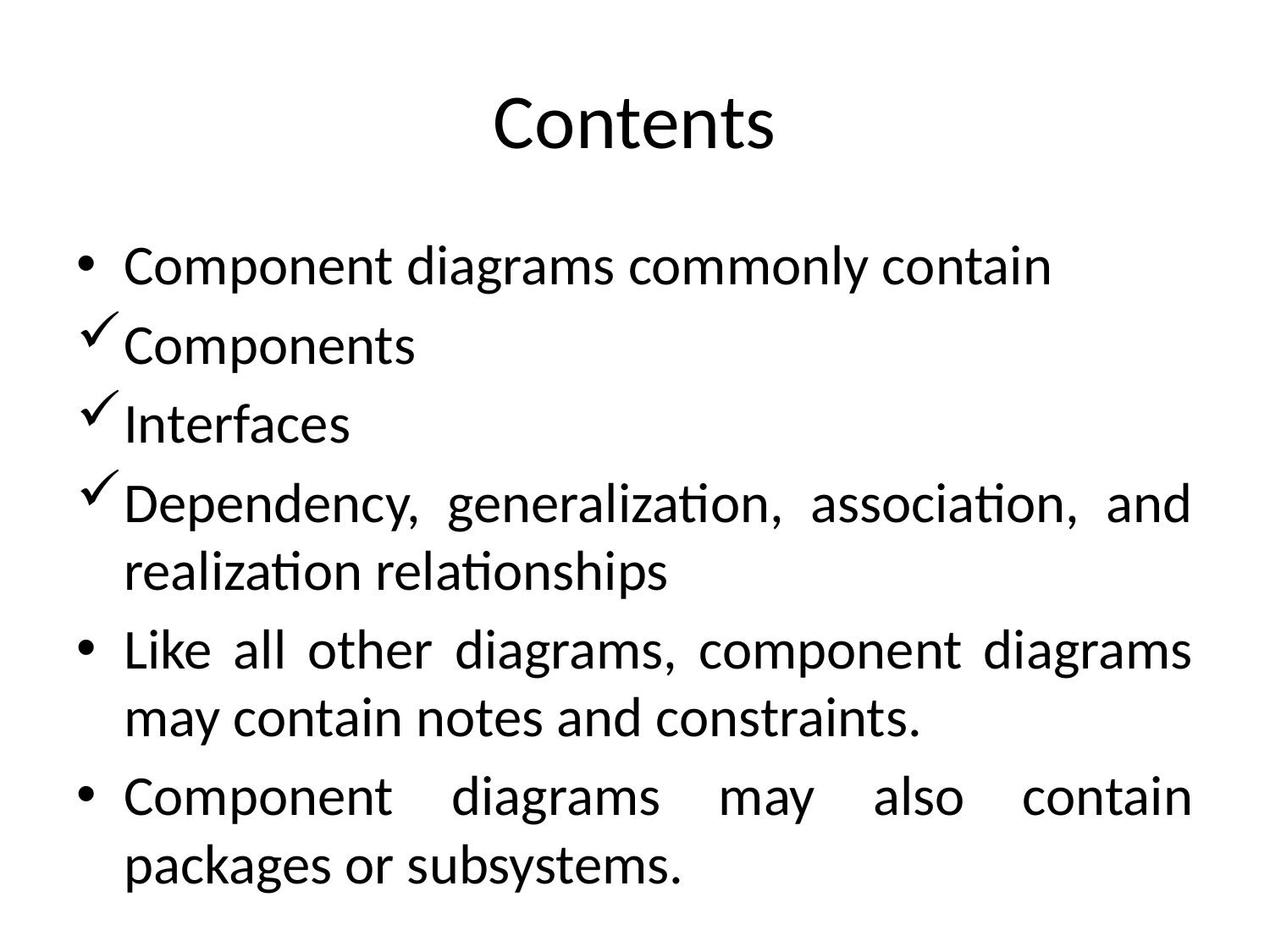

# Contents
Component diagrams commonly contain
Components
Interfaces
Dependency, generalization, association, and realization relationships
Like all other diagrams, component diagrams may contain notes and constraints.
Component diagrams may also contain packages or subsystems.